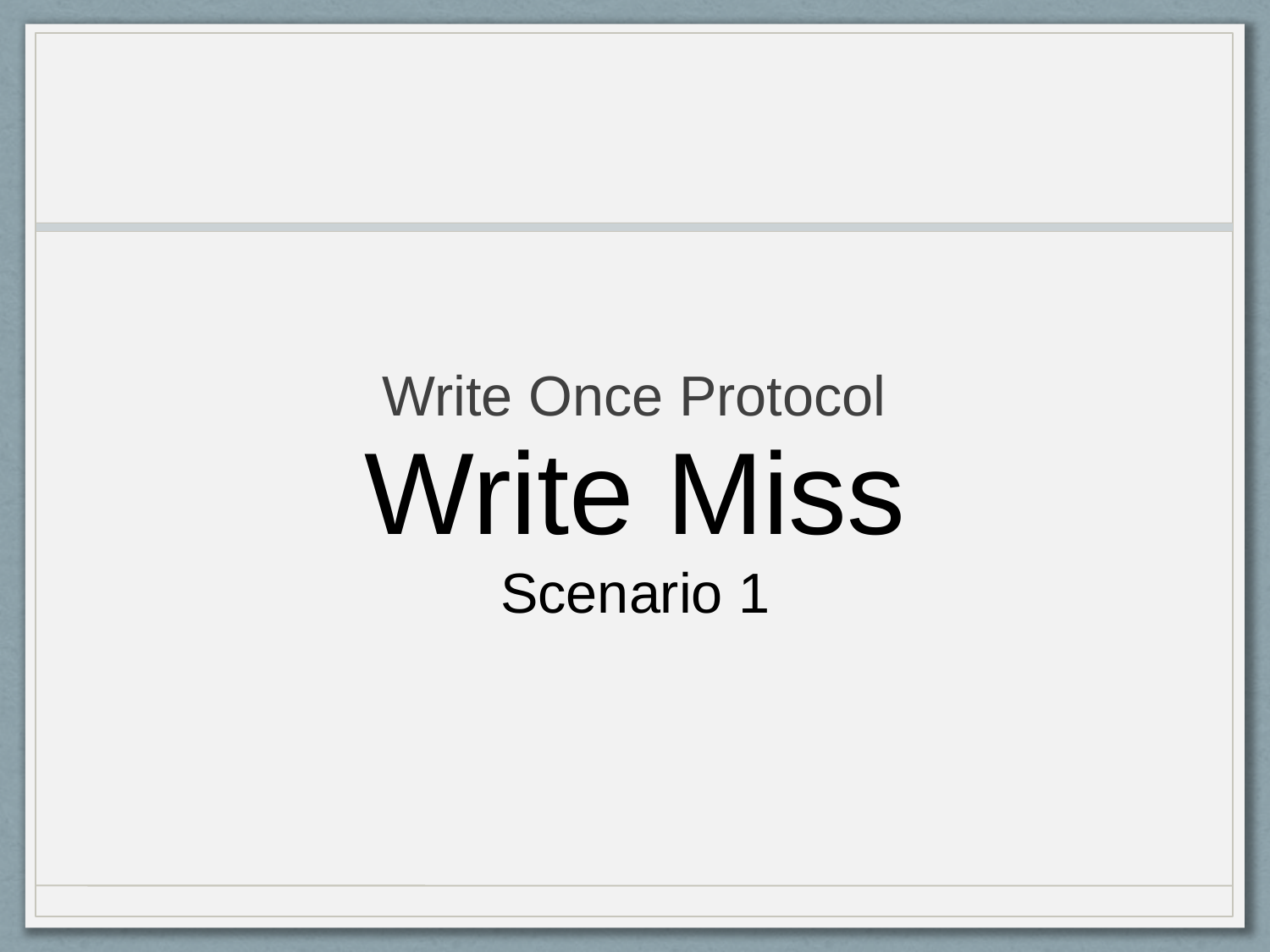

# Write Once Protocol
Write Miss
Scenario 1